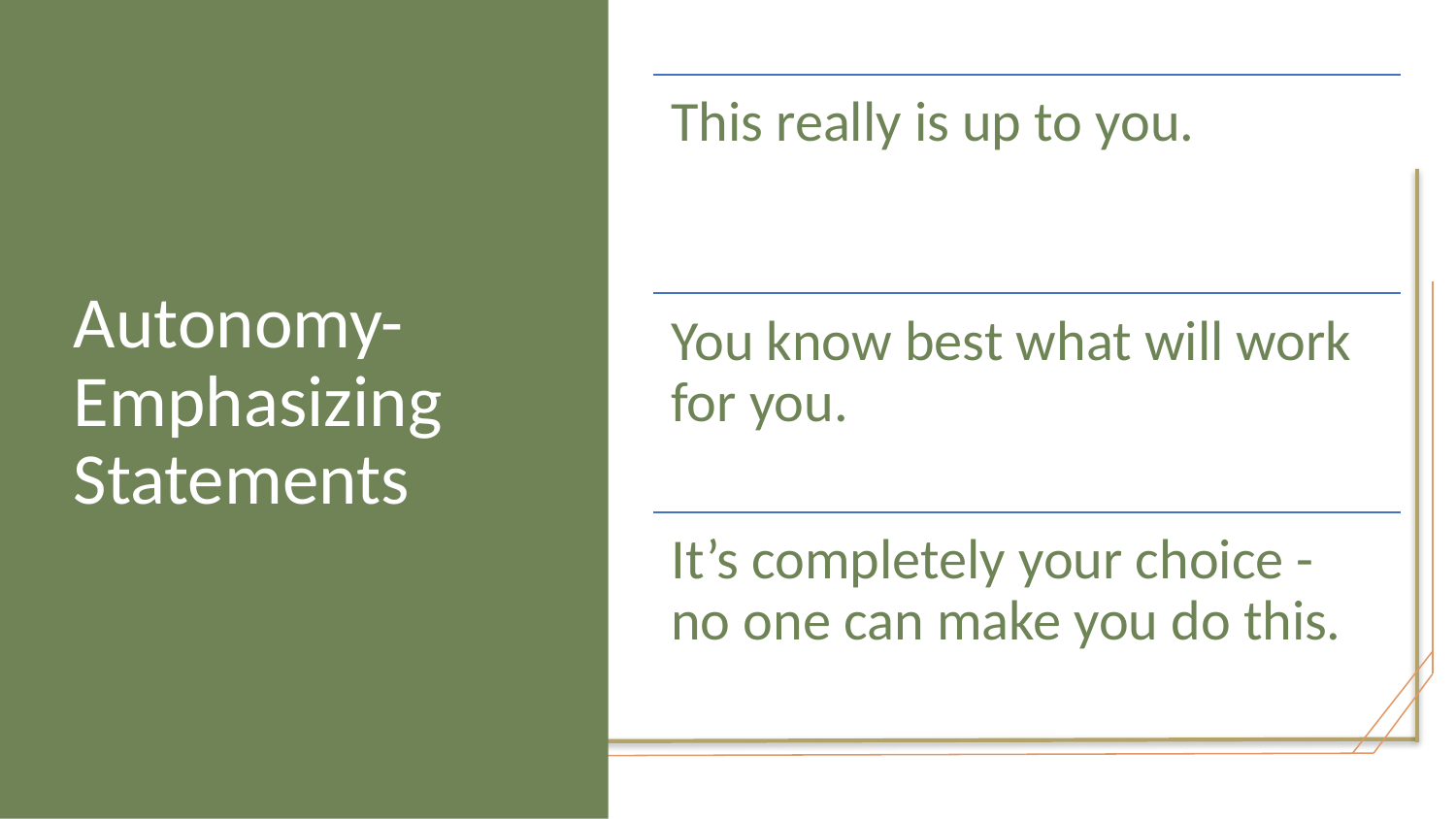

# Autonomy-
Emphasizing Statements

This really is up to you.

You know best what will work for you.

It’s completely your choice - no one can make you do this.